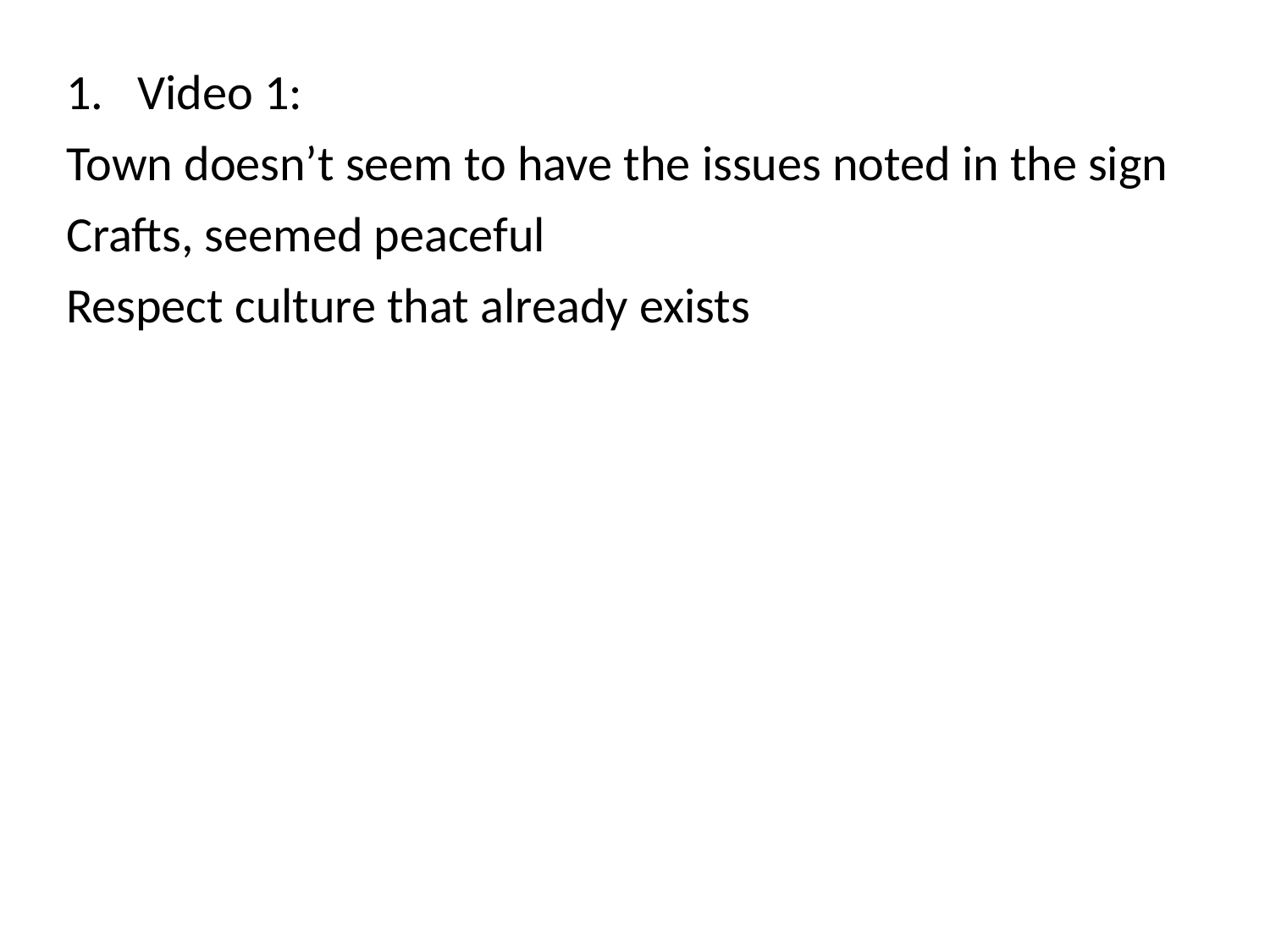

Video 1:
Town doesn’t seem to have the issues noted in the sign
Crafts, seemed peaceful
Respect culture that already exists